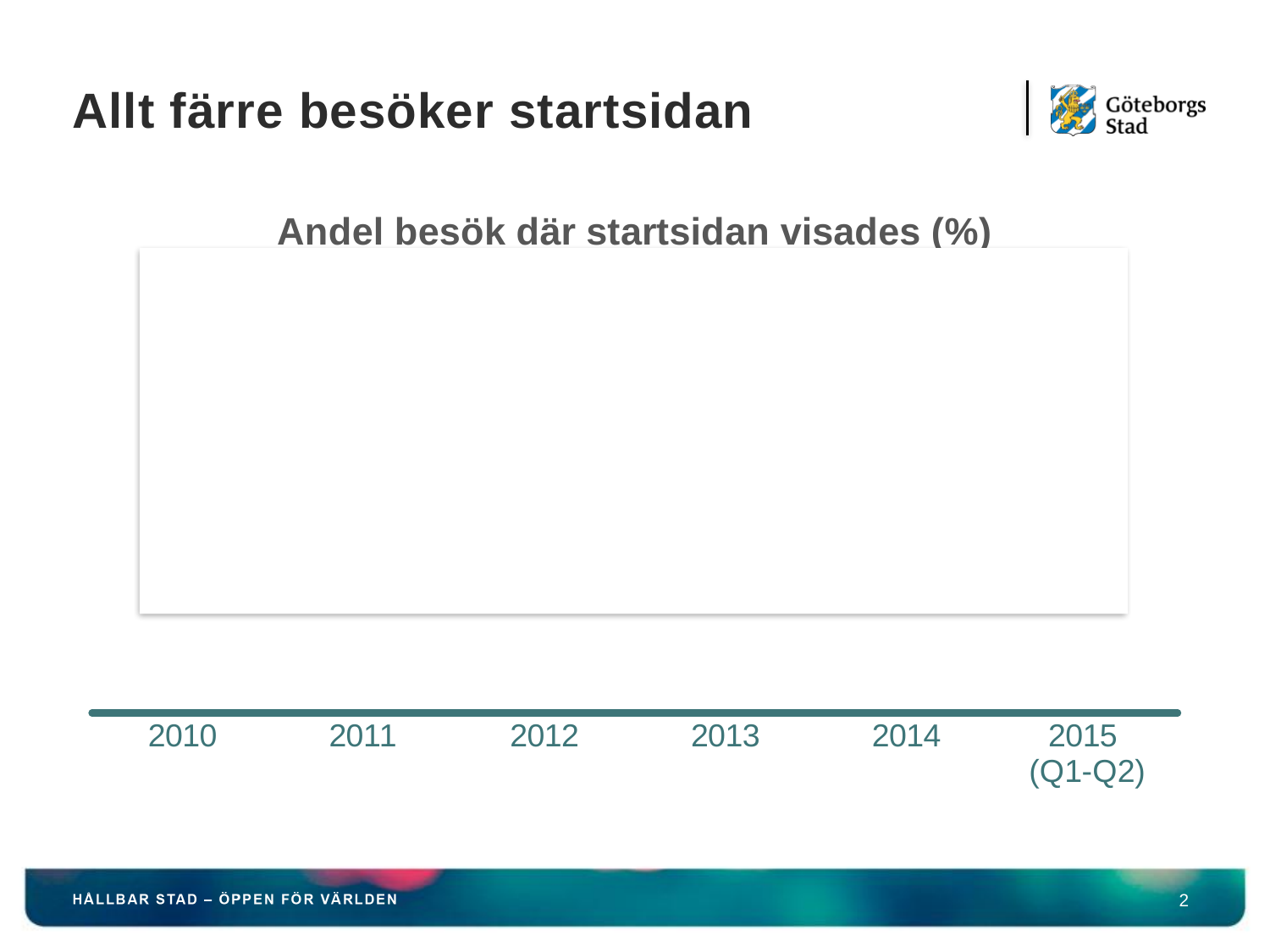

# Allt färre besöker startsidan

### Chart: Andel besök där startsidan visades (%)

| Category | Andel sessioner där startsidan visades (%) |
|---|---|
| 2010 | 0.3800000000000004 |
| 2011 | 0.3200000000000004 |
| 2012 | 0.3000000000000003 |
| 2013 | 0.27 |
| 2014 | 0.24000000000000016 |
| 2015
(Q1-Q2) | 0.21000000000000016 |
2